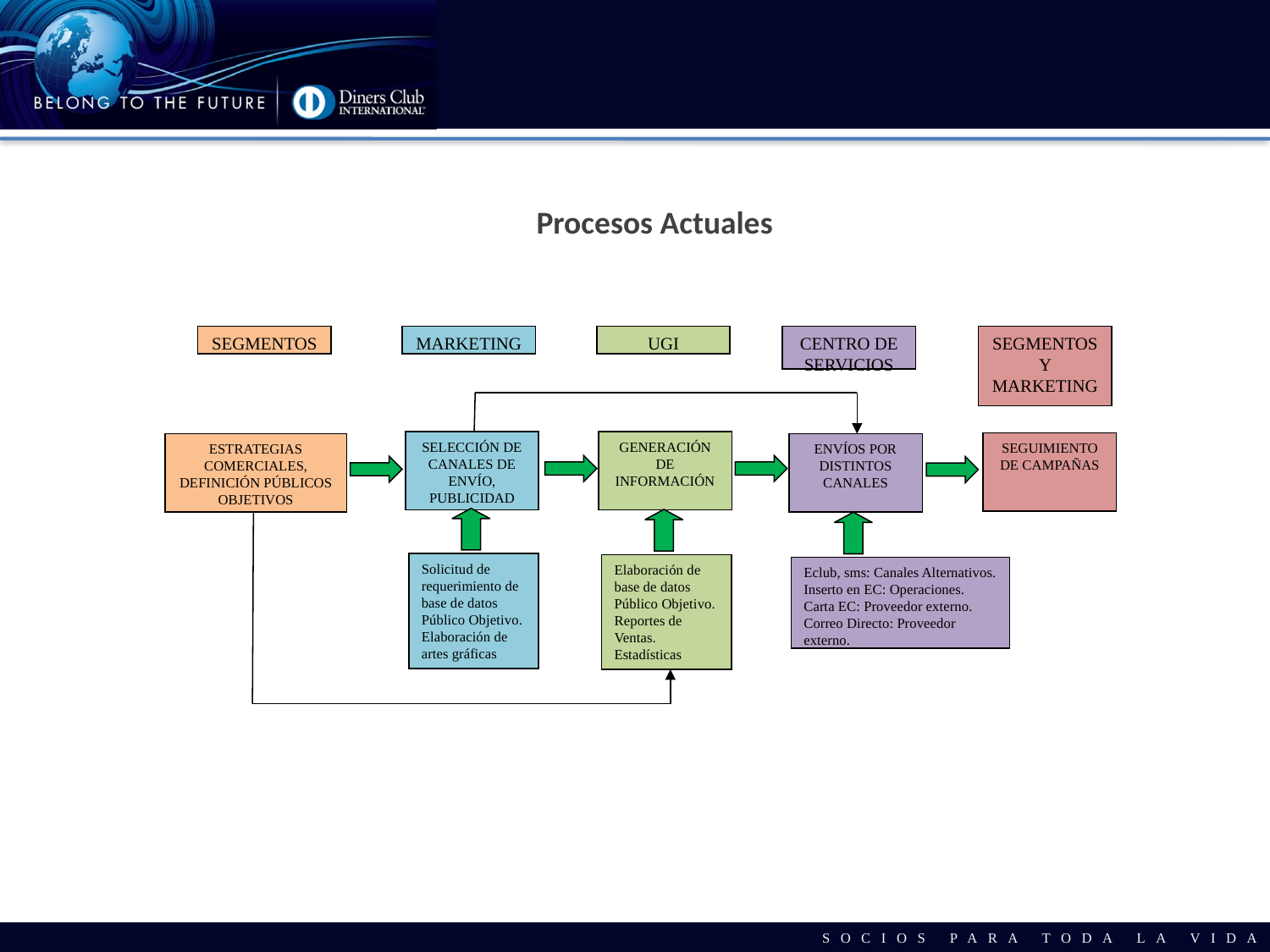

# Procesos Actuales
SEGMENTOS
MARKETING
UGI
CENTRO DE SERVICIOS
SEGMENTOS Y MARKETING
SELECCIÓN DE CANALES DE ENVÍO, PUBLICIDAD
GENERACIÓN DE INFORMACIÓN
SEGUIMIENTO DE CAMPAÑAS
ESTRATEGIAS COMERCIALES, DEFINICIÓN PÚBLICOS OBJETIVOS
ENVÍOS POR DISTINTOS CANALES

Solicitud de requerimiento de base de datos Público Objetivo.
Elaboración de artes gráficas
Elaboración de base de datos Público Objetivo.
Reportes de Ventas.
Estadísticas
Eclub, sms: Canales Alternativos.
Inserto en EC: Operaciones.
Carta EC: Proveedor externo.
Correo Directo: Proveedor externo.